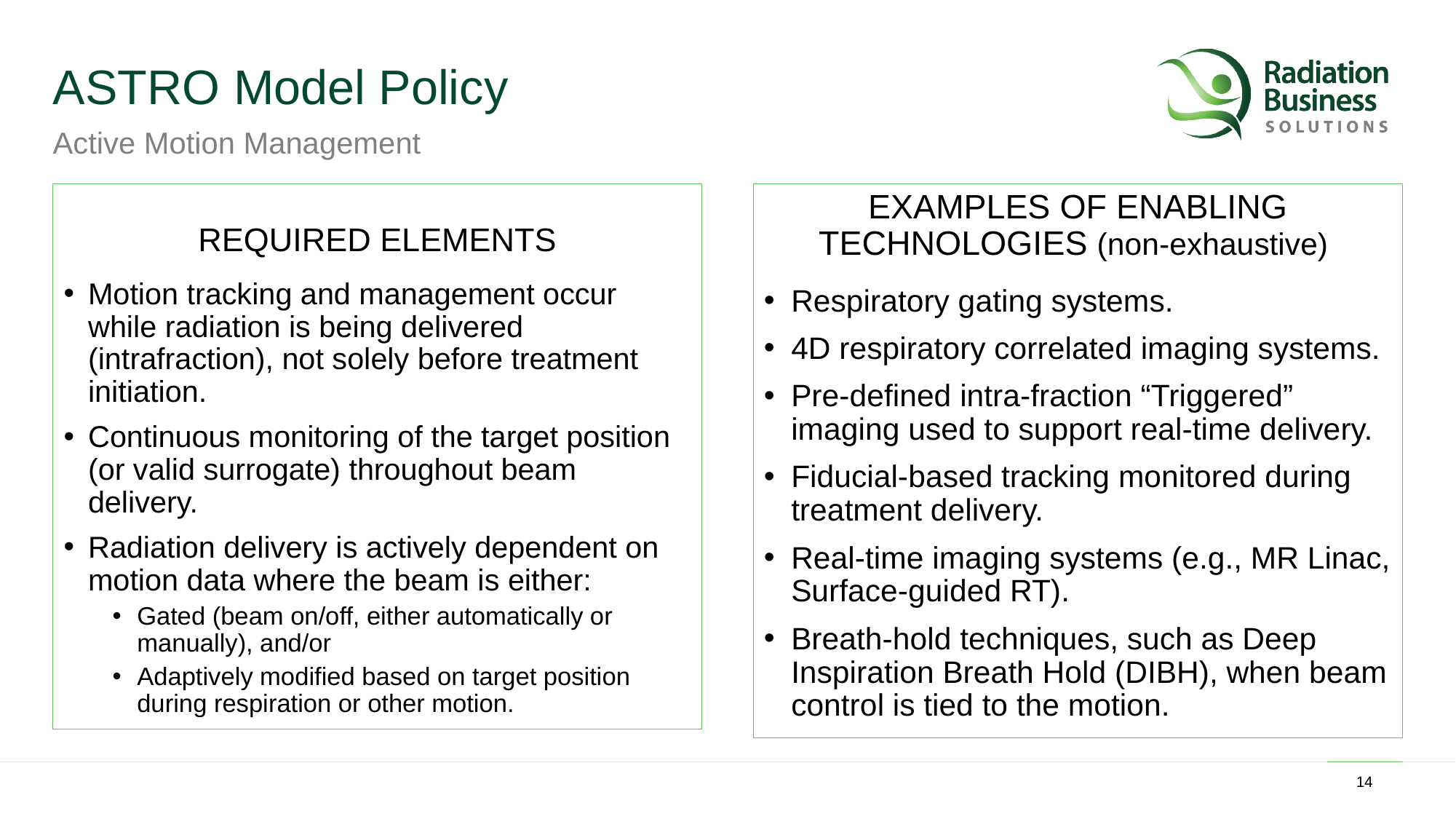

# ASTRO Model Policy
Active Motion Management

REQUIRED ELEMENTS
Motion tracking and management occur while radiation is being delivered (intrafraction), not solely before treatment initiation.
Continuous monitoring of the target position (or valid surrogate) throughout beam delivery.
Radiation delivery is actively dependent on motion data where the beam is either:
Gated (beam on/off, either automatically or manually), and/or
Adaptively modified based on target position during respiration or other motion.
EXAMPLES OF ENABLING TECHNOLOGIES (non-exhaustive)
Respiratory gating systems.
4D respiratory correlated imaging systems.
Pre-defined intra-fraction “Triggered” imaging used to support real-time delivery.
Fiducial-based tracking monitored during treatment delivery.
Real-time imaging systems (e.g., MR Linac, Surface-guided RT).
Breath-hold techniques, such as Deep Inspiration Breath Hold (DIBH), when beam control is tied to the motion.

14